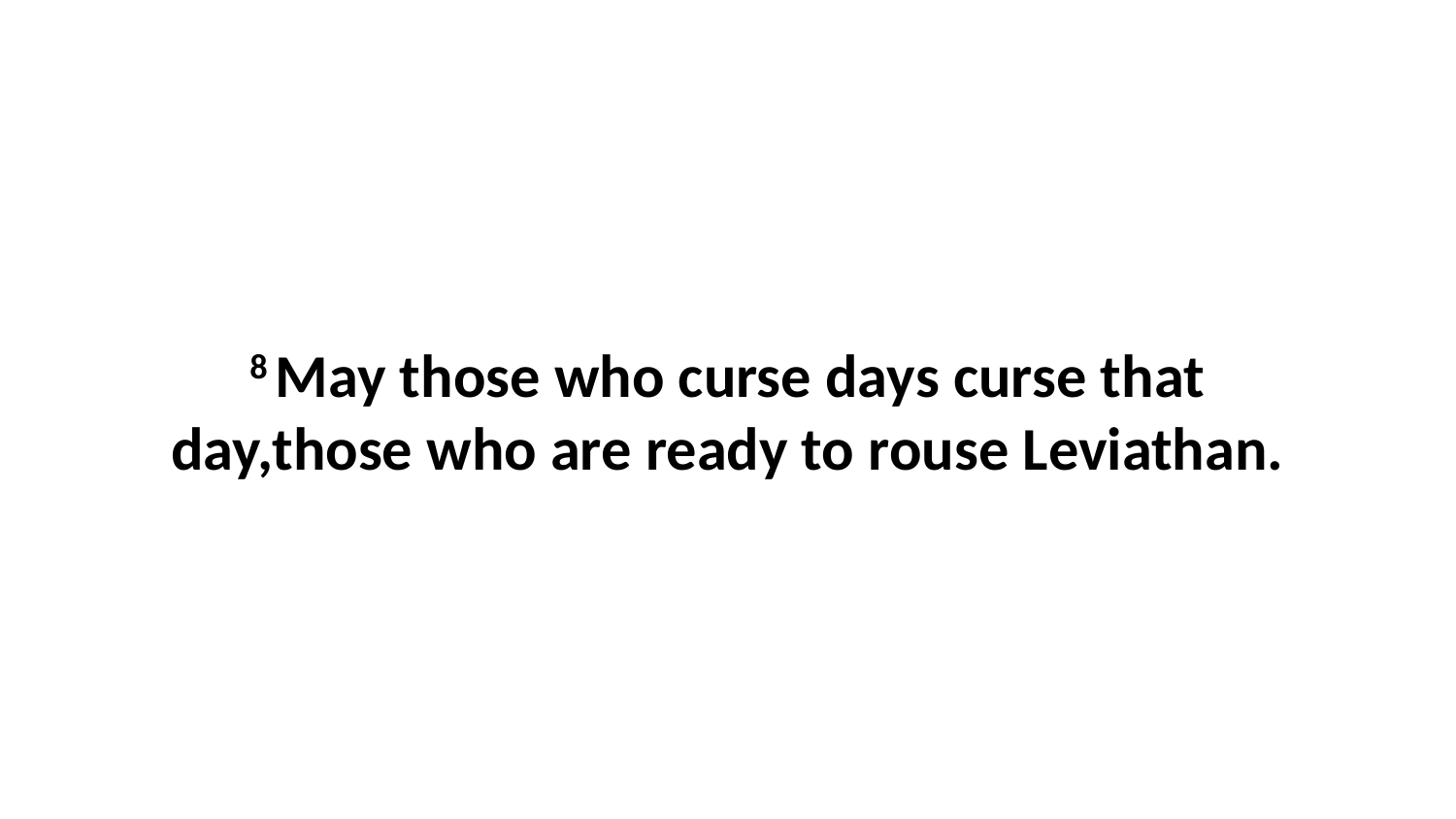

8 May those who curse days curse that day,those who are ready to rouse Leviathan.